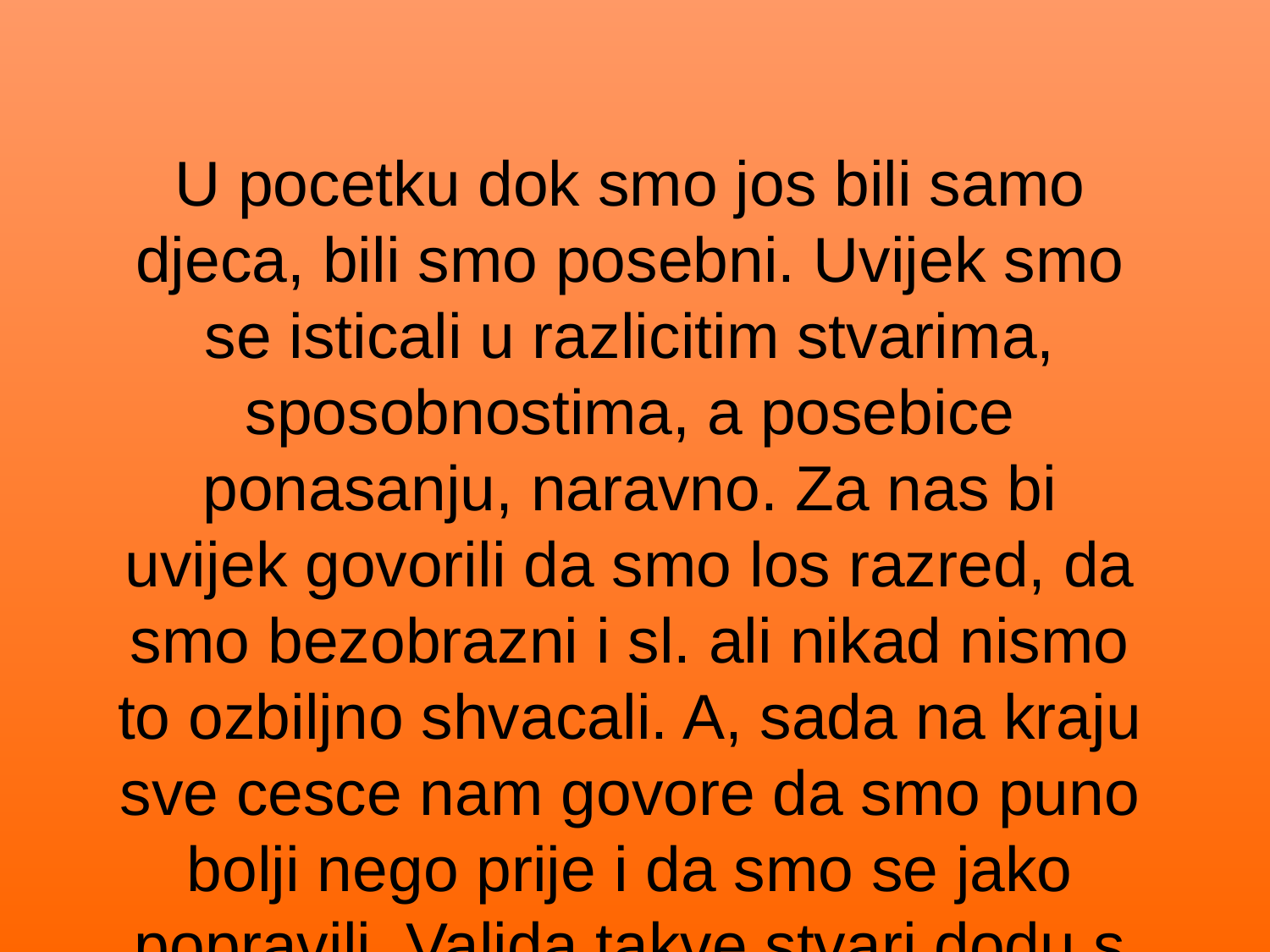

U pocetku dok smo jos bili samo djeca, bili smo posebni. Uvijek smo se isticali u razlicitim stvarima, sposobnostima, a posebice ponasanju, naravno. Za nas bi uvijek govorili da smo los razred, da smo bezobrazni i sl. ali nikad nismo to ozbiljno shvacali. A, sada na kraju sve cesce nam govore da smo puno bolji nego prije i da smo se jako popravili. Valjda takve stvari dodu s godinama, pa smo i mi postali bolji. Iako nemaju svi odlicne ocjene, svatko je po necemu poseban, a takoder ocjene ne pokazuju kakva je osoba zapravo.